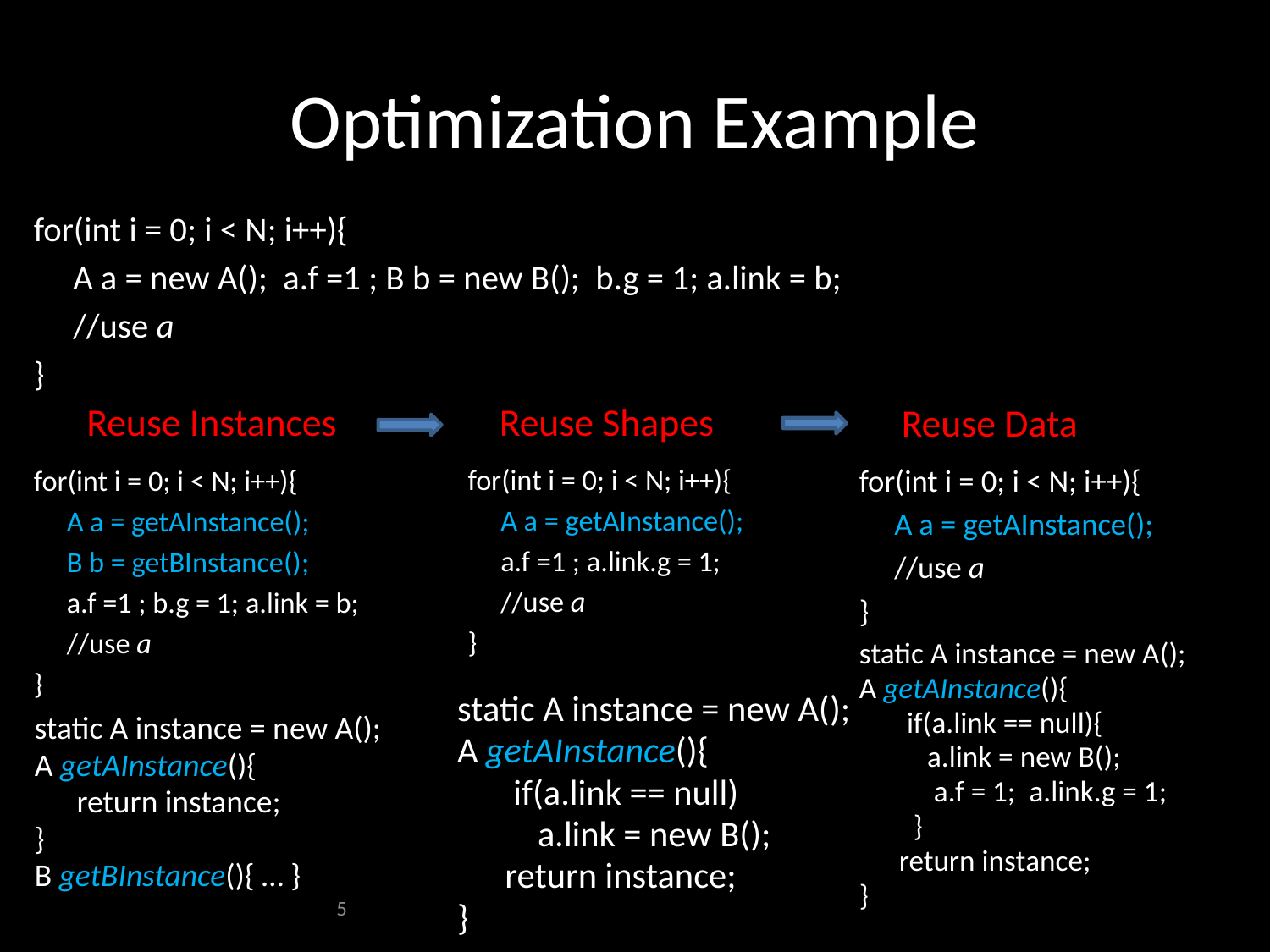

# Optimization Example
for(int i = 0; i < N; i++){
     A a = new A();  a.f =1 ; B b = new B();  b.g = 1; a.link = b;
     //use a
}

Reuse Shapes
Reuse Instances
Reuse Data

for(int i = 0; i < N; i++){
     A a = getAInstance();
     //use a
}

for(int i = 0; i < N; i++){
     A a = getAInstance();
     a.f =1 ; a.link.g = 1;
     //use a
}

for(int i = 0; i < N; i++){
     A a = getAInstance();
     B b = getBInstance();
     a.f =1 ; b.g = 1; a.link = b;
     //use a
}

static A instance = new A();
A getAInstance(){
       if(a.link == null){
          a.link = new B();
           a.f = 1;  a.link.g = 1;
        }
	return instance;
}
static A instance = new A();
A getAInstance(){
       if(a.link == null)
          a.link = new B();
	return instance;
}
static A instance = new A();
A getAInstance(){
	return instance;
}
B getBInstance(){ … }
5